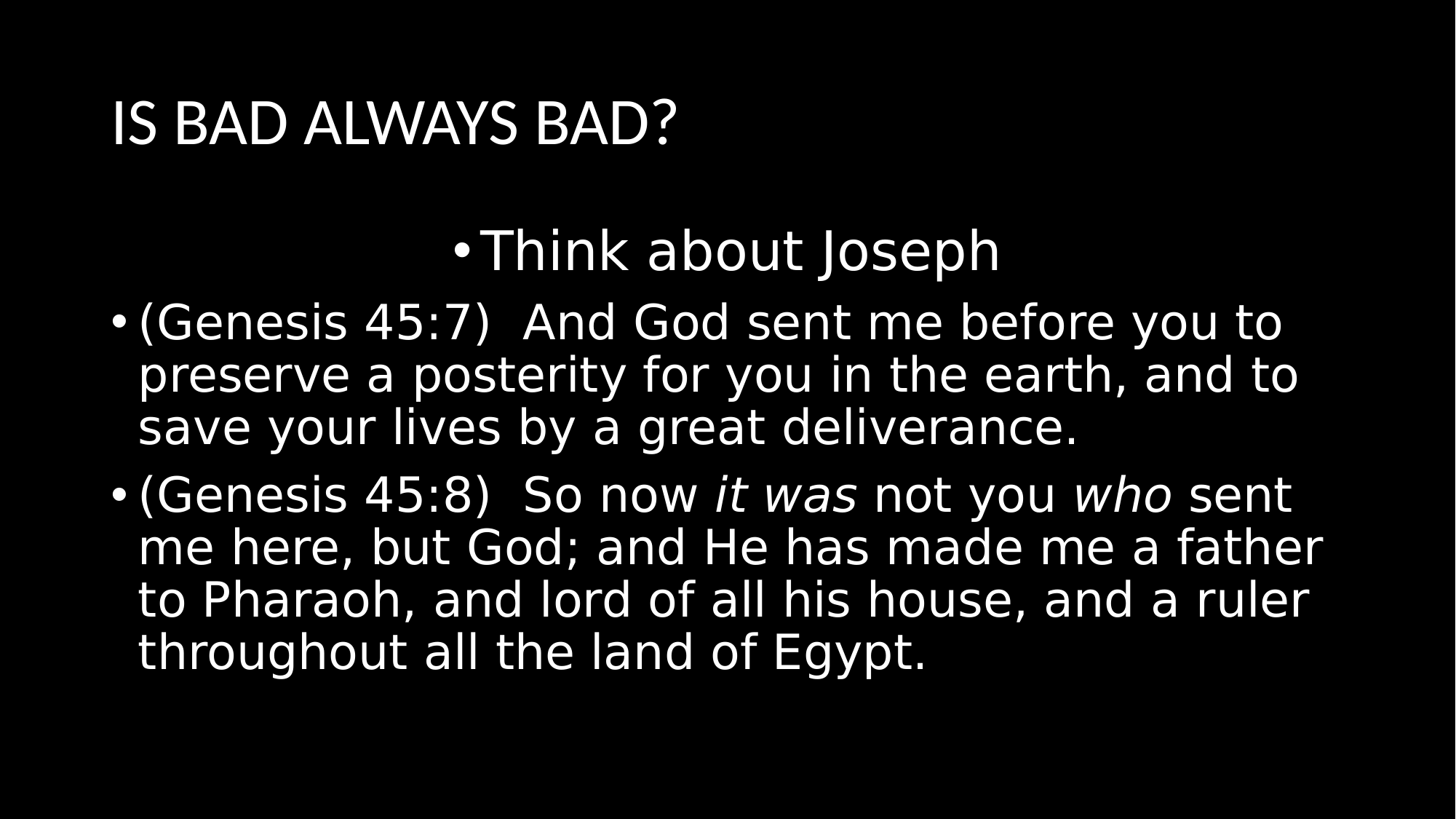

# IS BAD ALWAYS BAD?
Think about Joseph
(Genesis 45:7)  And God sent me before you to preserve a posterity for you in the earth, and to save your lives by a great deliverance.
(Genesis 45:8)  So now it was not you who sent me here, but God; and He has made me a father to Pharaoh, and lord of all his house, and a ruler throughout all the land of Egypt.